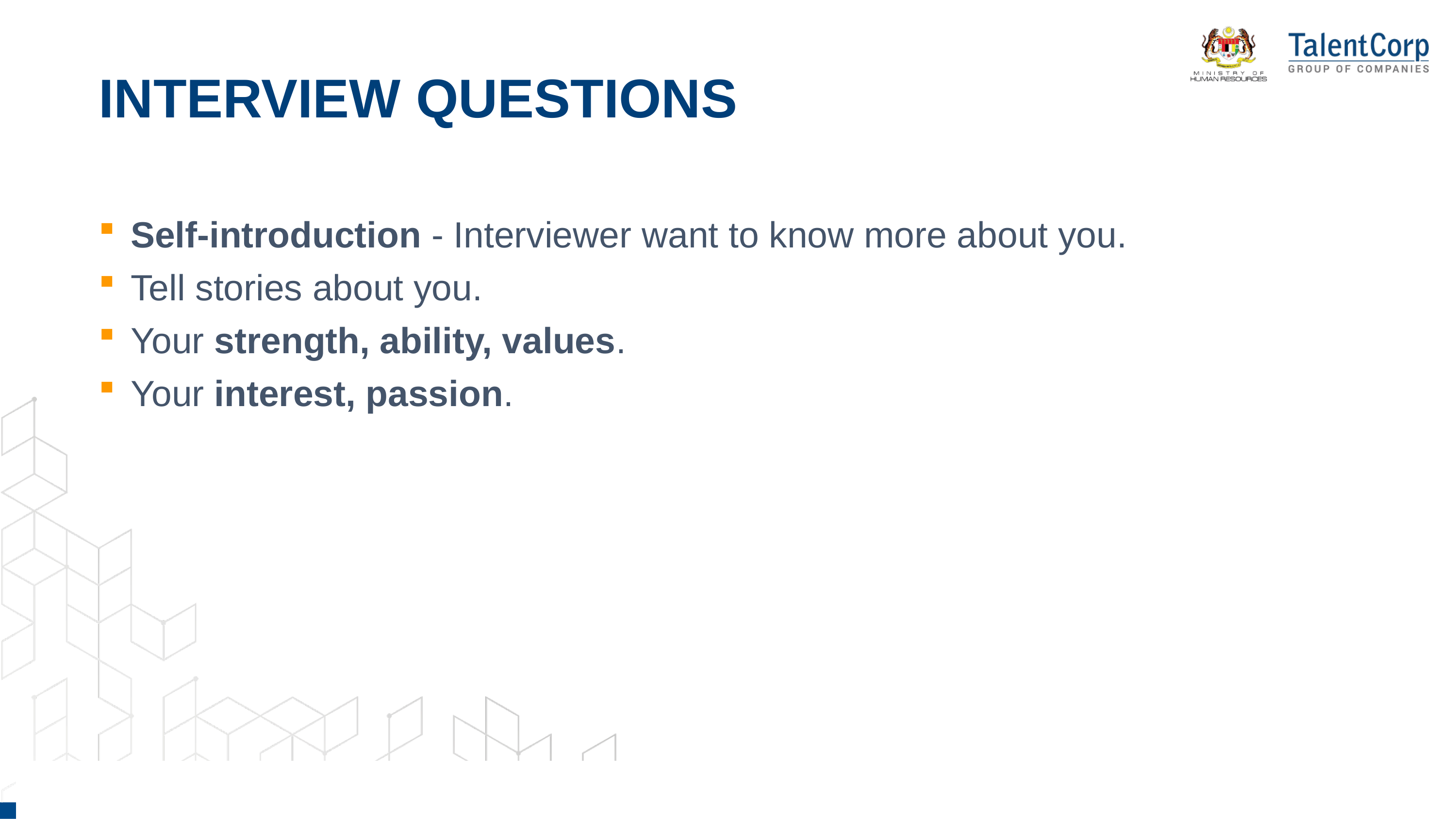

INTERVIEW QUESTIONS
Self-introduction - Interviewer want to know more about you.
Tell stories about you.
Your strength, ability, values.
Your interest, passion.